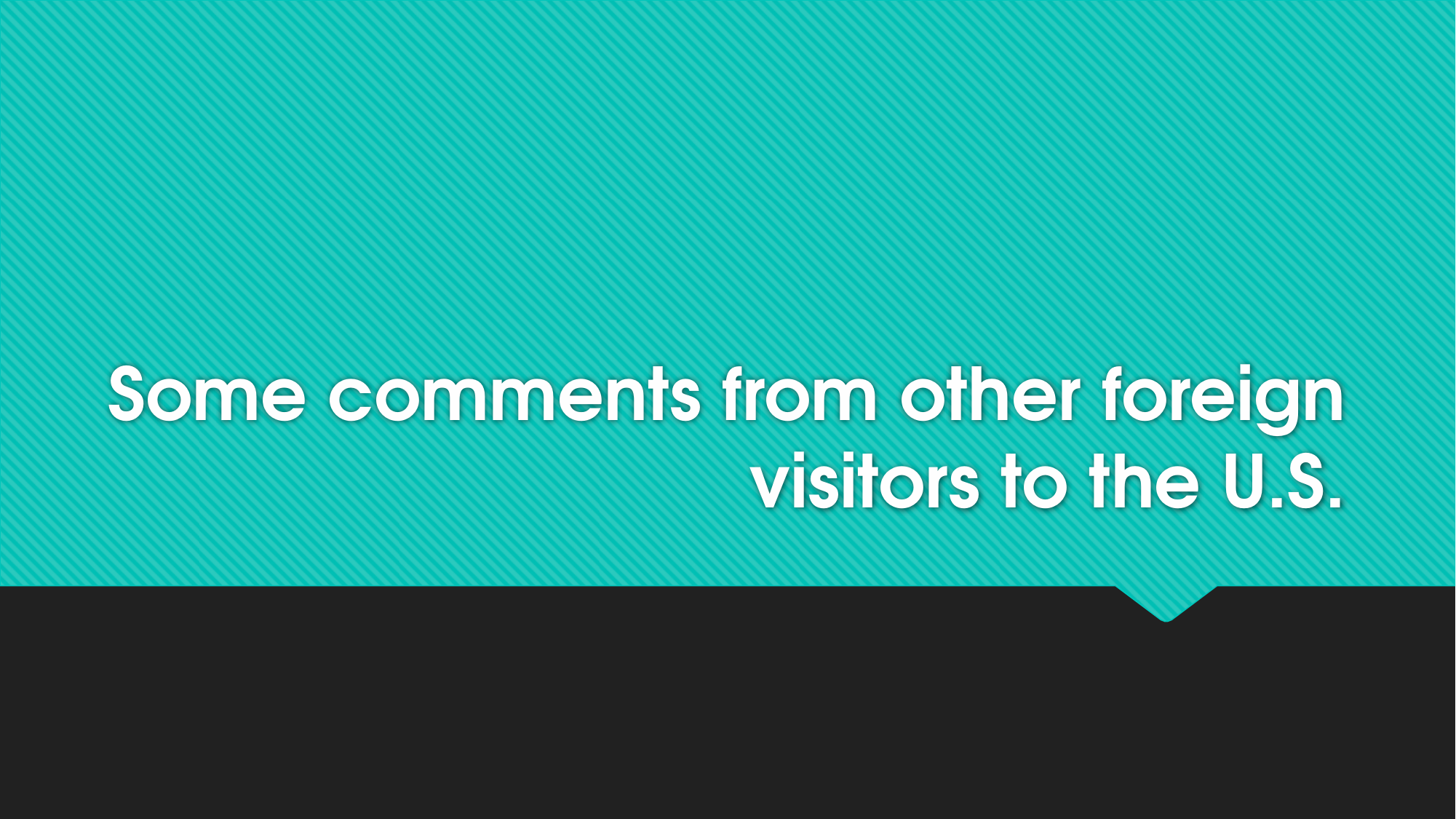

# Some comments from other foreign visitors to the U.S.